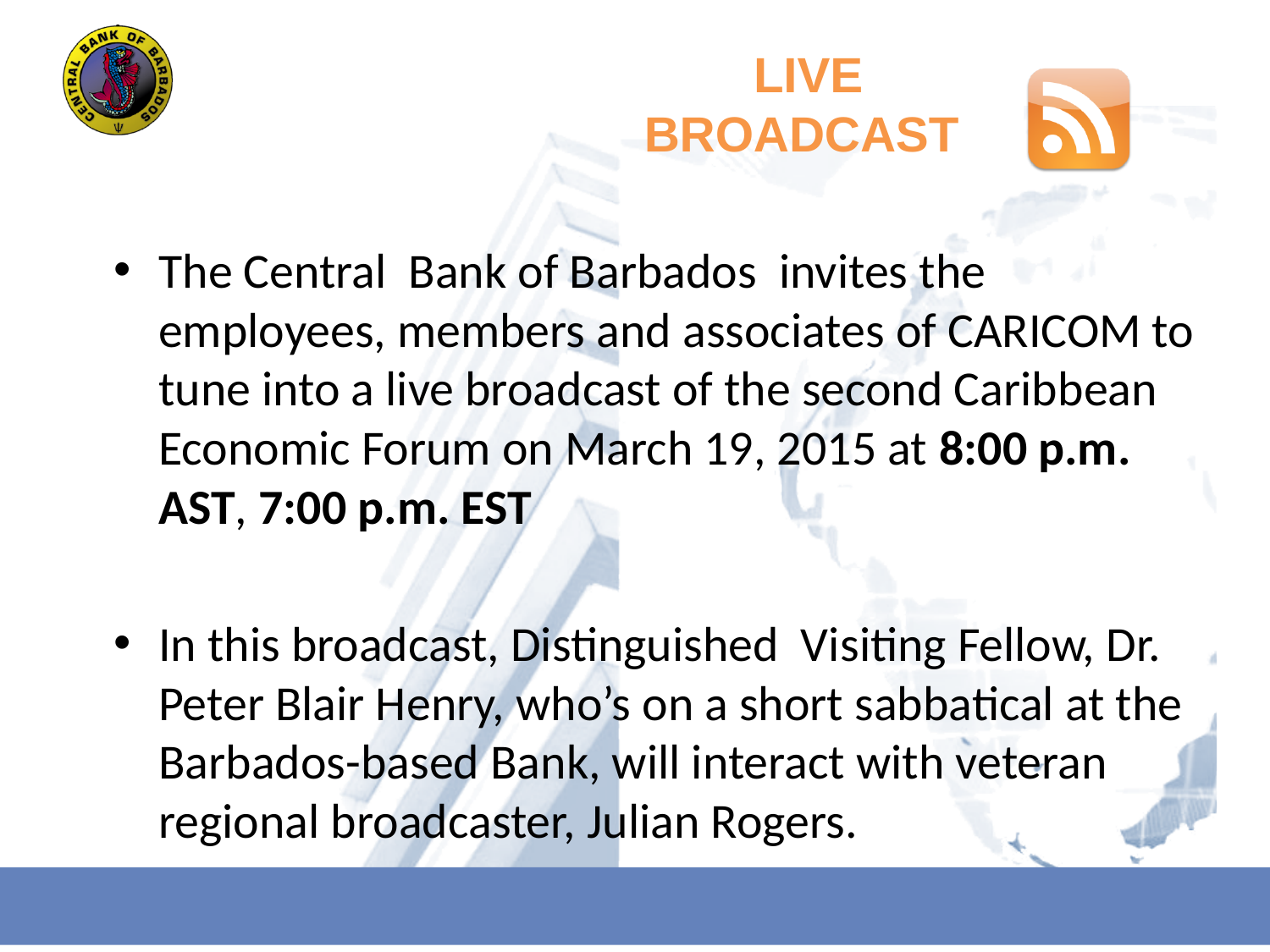

The Central  Bank of Barbados  invites the employees, members and associates of CARICOM to tune into a live broadcast of the second Caribbean Economic Forum on March 19, 2015 at 8:00 p.m. AST, 7:00 p.m. EST

In this broadcast, Distinguished  Visiting Fellow, Dr. Peter Blair Henry, who’s on a short sabbatical at the Barbados-based Bank, will interact with veteran regional broadcaster, Julian Rogers.